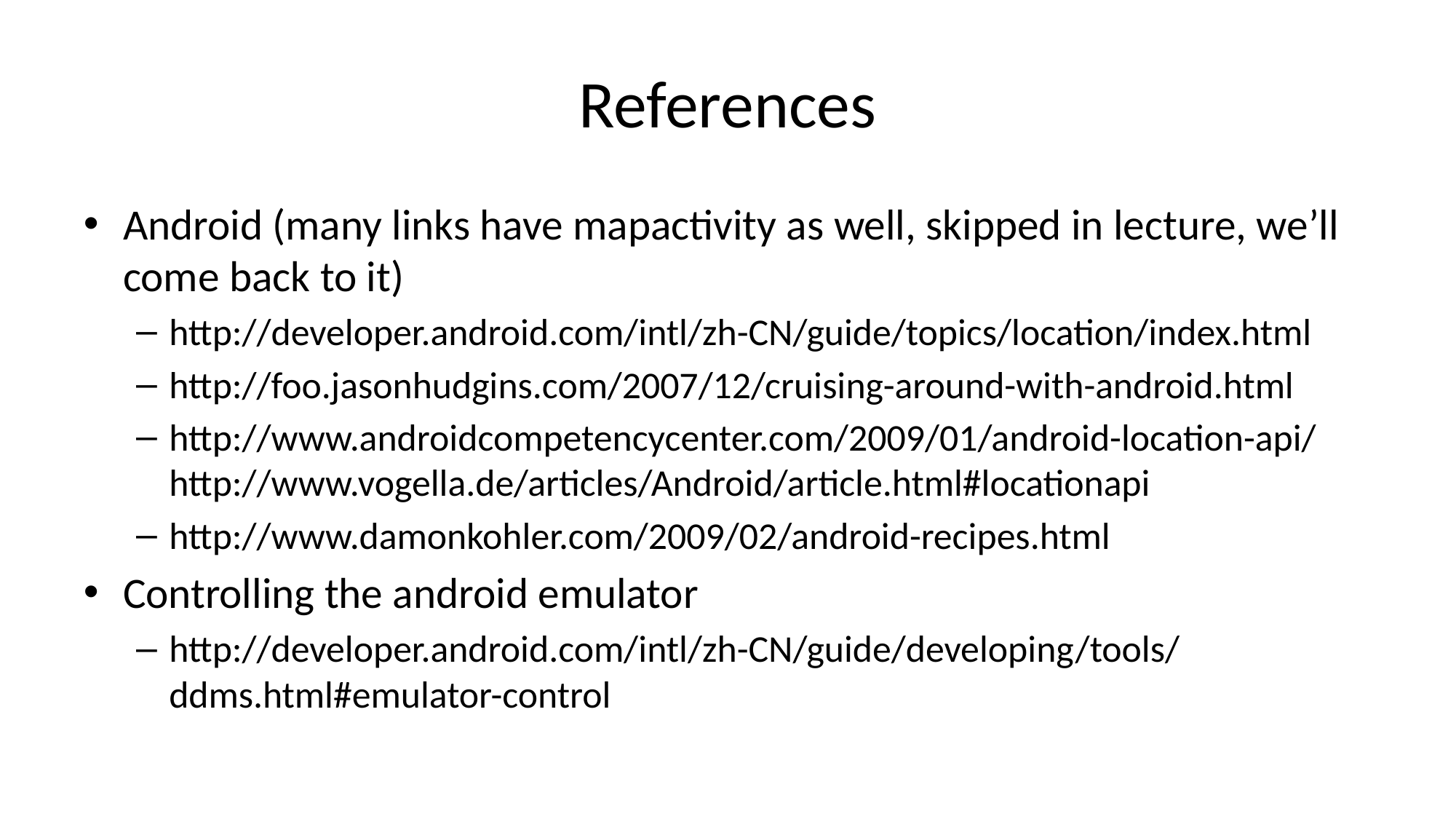

# References
Android (many links have mapactivity as well, skipped in lecture, we’ll come back to it)
http://developer.android.com/intl/zh-CN/guide/topics/location/index.html
http://foo.jasonhudgins.com/2007/12/cruising-around-with-android.html
http://www.androidcompetencycenter.com/2009/01/android-location-api/http://www.vogella.de/articles/Android/article.html#locationapi
http://www.damonkohler.com/2009/02/android-recipes.html
Controlling the android emulator
http://developer.android.com/intl/zh-CN/guide/developing/tools/ddms.html#emulator-control